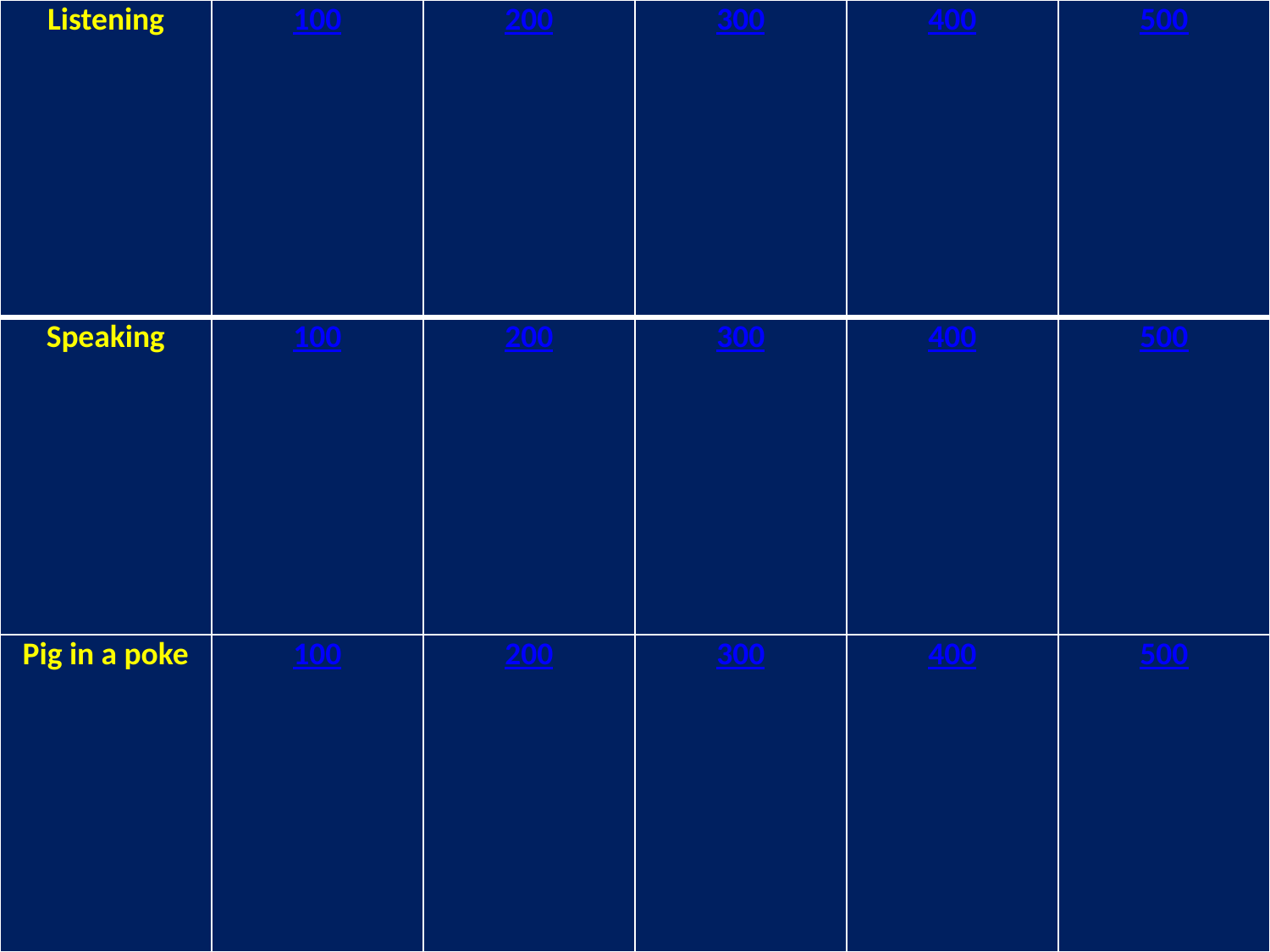

| Listening | 100 | 200 | 300 | 400 | 500 |
| --- | --- | --- | --- | --- | --- |
| Speaking | 100 | 200 | 300 | 400 | 500 |
| Pig in a poke | 100 | 200 | 300 | 400 | 500 |